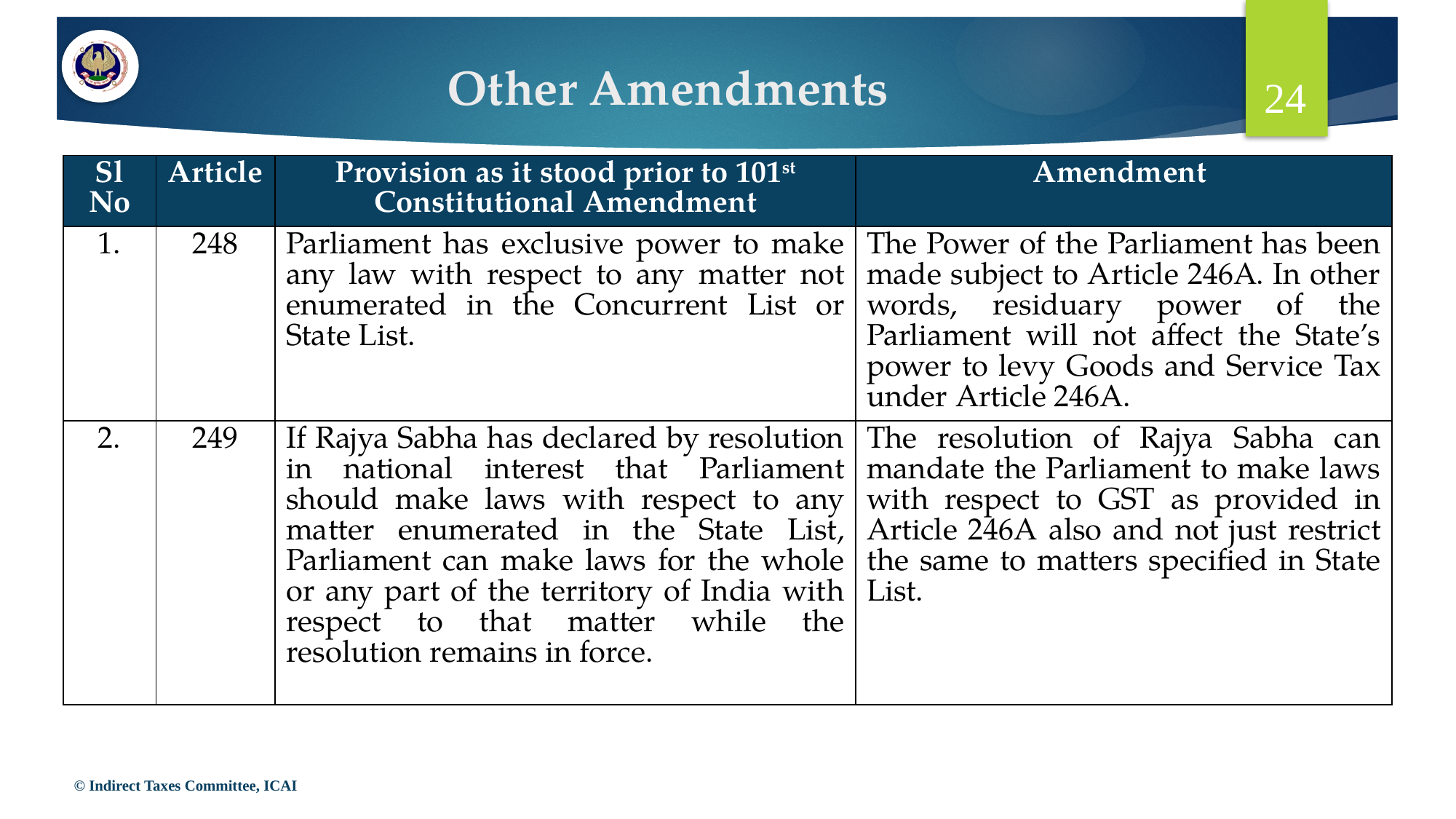

# Other Amendments
24
| Sl No | Article | Provision as it stood prior to 101st Constitutional Amendment | Amendment |
| --- | --- | --- | --- |
| 1. | 248 | Parliament has exclusive power to make any law with respect to any matter not enumerated in the Concurrent List or State List. | The Power of the Parliament has been made subject to Article 246A. In other words, residuary power of the Parliament will not affect the State’s power to levy Goods and Service Tax under Article 246A. |
| 2. | 249 | If Rajya Sabha has declared by resolution in national interest that Parliament should make laws with respect to any matter enumerated in the State List, Parliament can make laws for the whole or any part of the territory of India with respect to that matter while the resolution remains in force. | The resolution of Rajya Sabha can mandate the Parliament to make laws with respect to GST as provided in Article 246A also and not just restrict the same to matters specified in State List. |
© Indirect Taxes Committee, ICAI